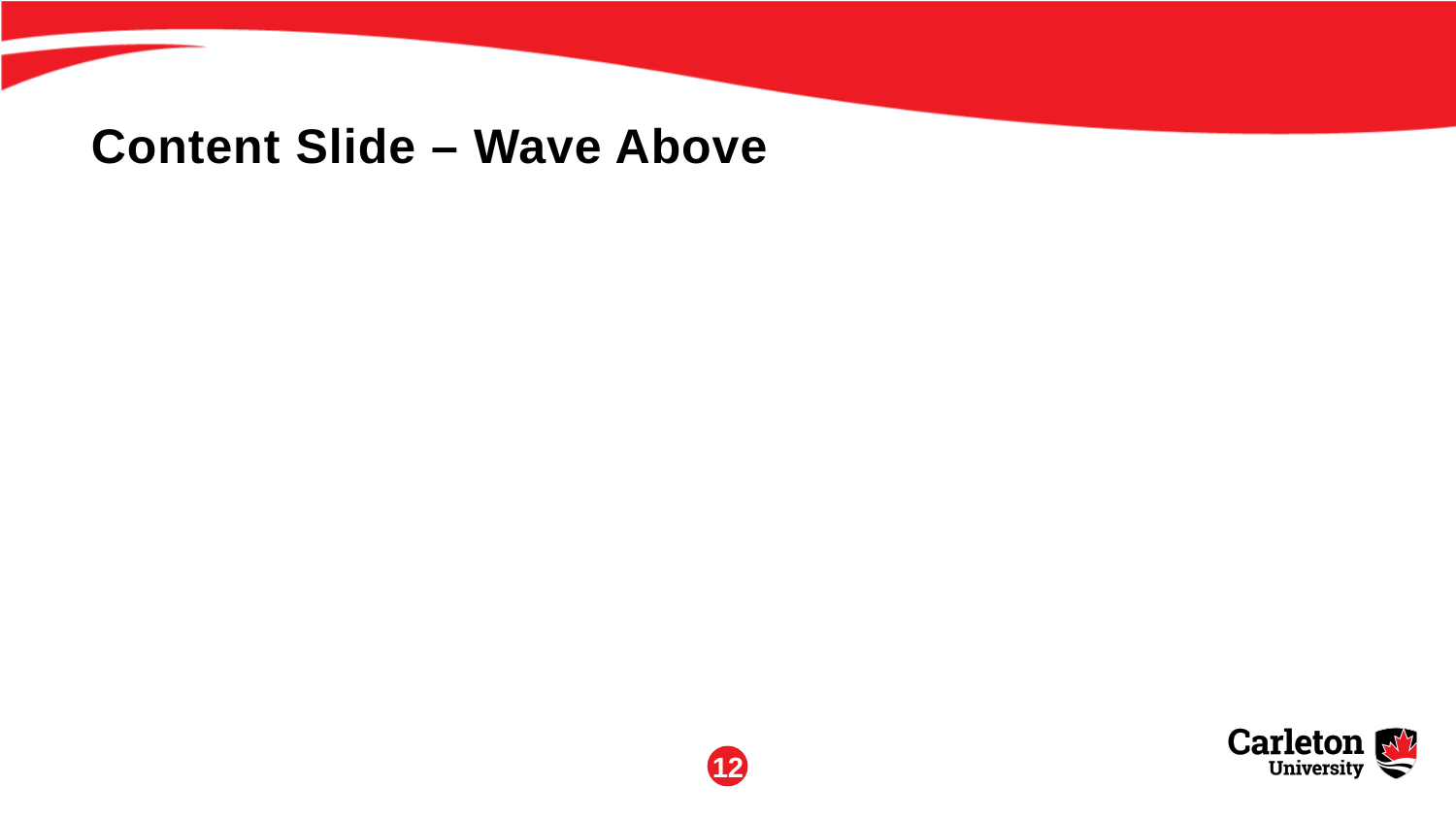

# Content Slide – Wave Above

12